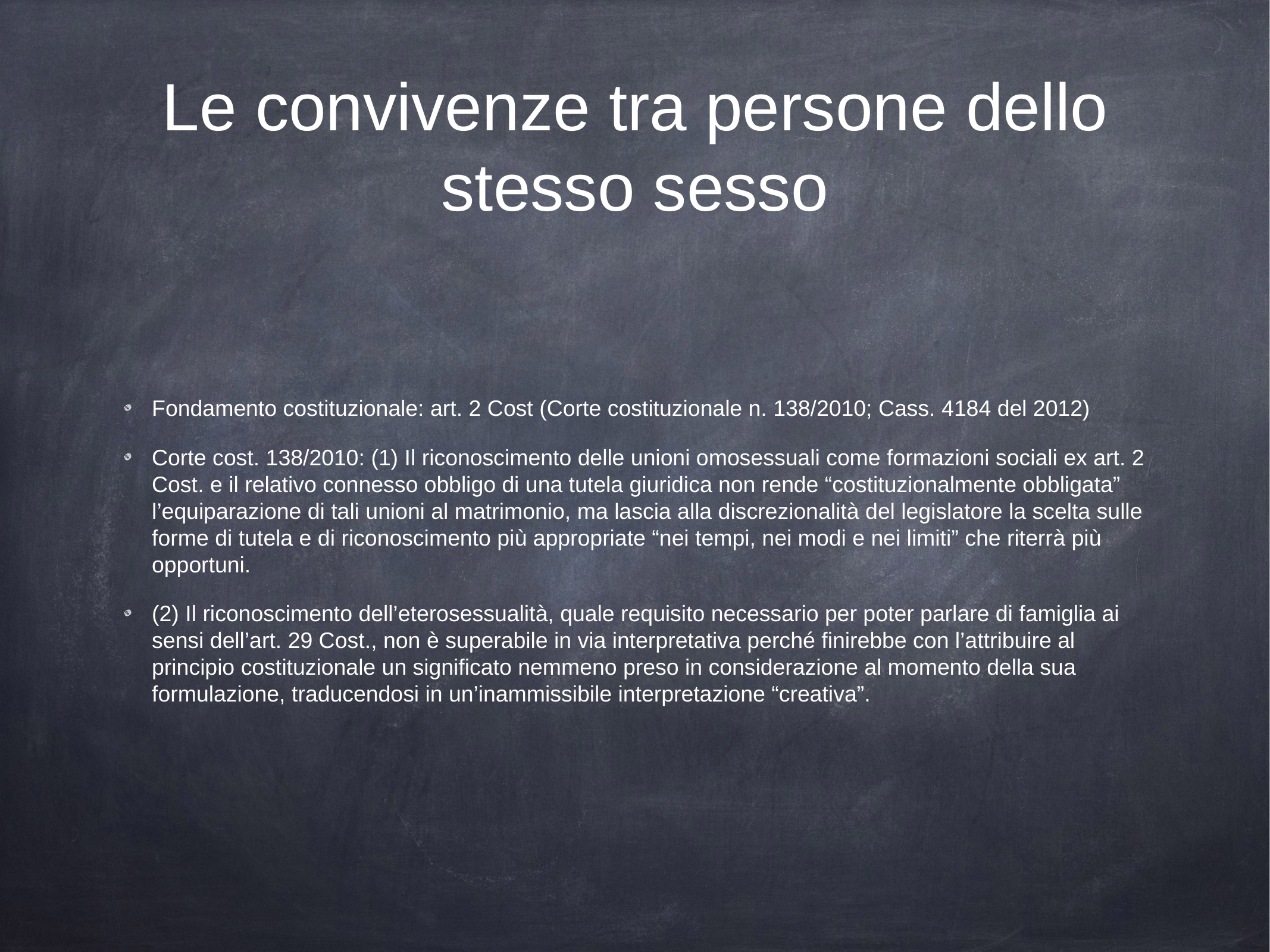

# Le convivenze tra persone dello stesso sesso
Fondamento costituzionale: art. 2 Cost (Corte costituzionale n. 138/2010; Cass. 4184 del 2012)
Corte cost. 138/2010: (1) Il riconoscimento delle unioni omosessuali come formazioni sociali ex art. 2 Cost. e il relativo connesso obbligo di una tutela giuridica non rende “costituzionalmente obbligata” l’equiparazione di tali unioni al matrimonio, ma lascia alla discrezionalità del legislatore la scelta sulle forme di tutela e di riconoscimento più appropriate “nei tempi, nei modi e nei limiti” che riterrà più opportuni.
(2) Il riconoscimento dell’eterosessualità, quale requisito necessario per poter parlare di famiglia ai sensi dell’art. 29 Cost., non è superabile in via interpretativa perché finirebbe con l’attribuire al principio costituzionale un significato nemmeno preso in considerazione al momento della sua formulazione, traducendosi in un’inammissibile interpretazione “creativa”.